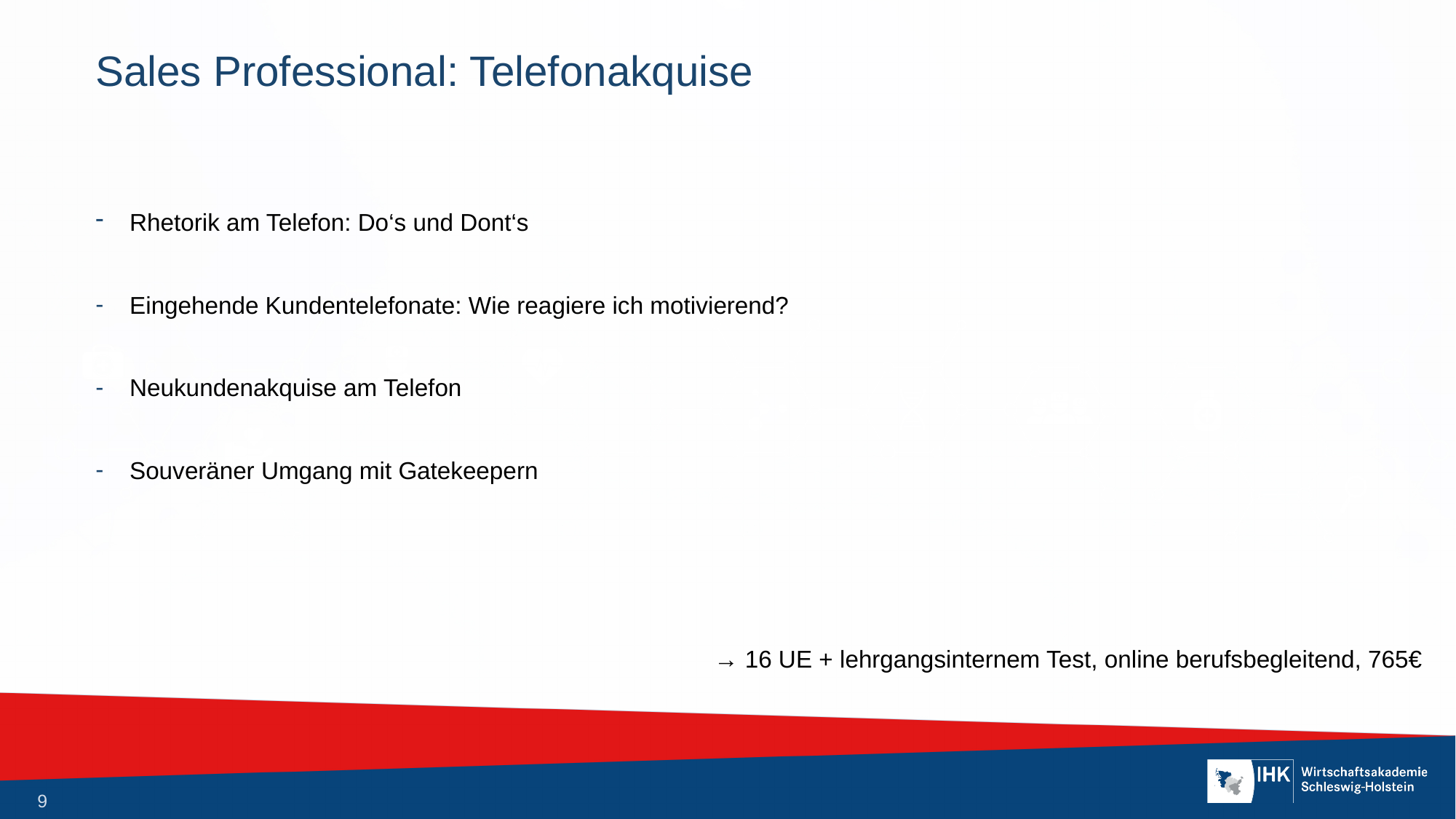

# Sales Professional: Telefonakquise
Rhetorik am Telefon: Do‘s und Dont‘s

Eingehende Kundentelefonate: Wie reagiere ich motivierend?

Neukundenakquise am Telefon

Souveräner Umgang mit Gatekeepern
→ 16 UE + lehrgangsinternem Test, online berufsbegleitend, 765€